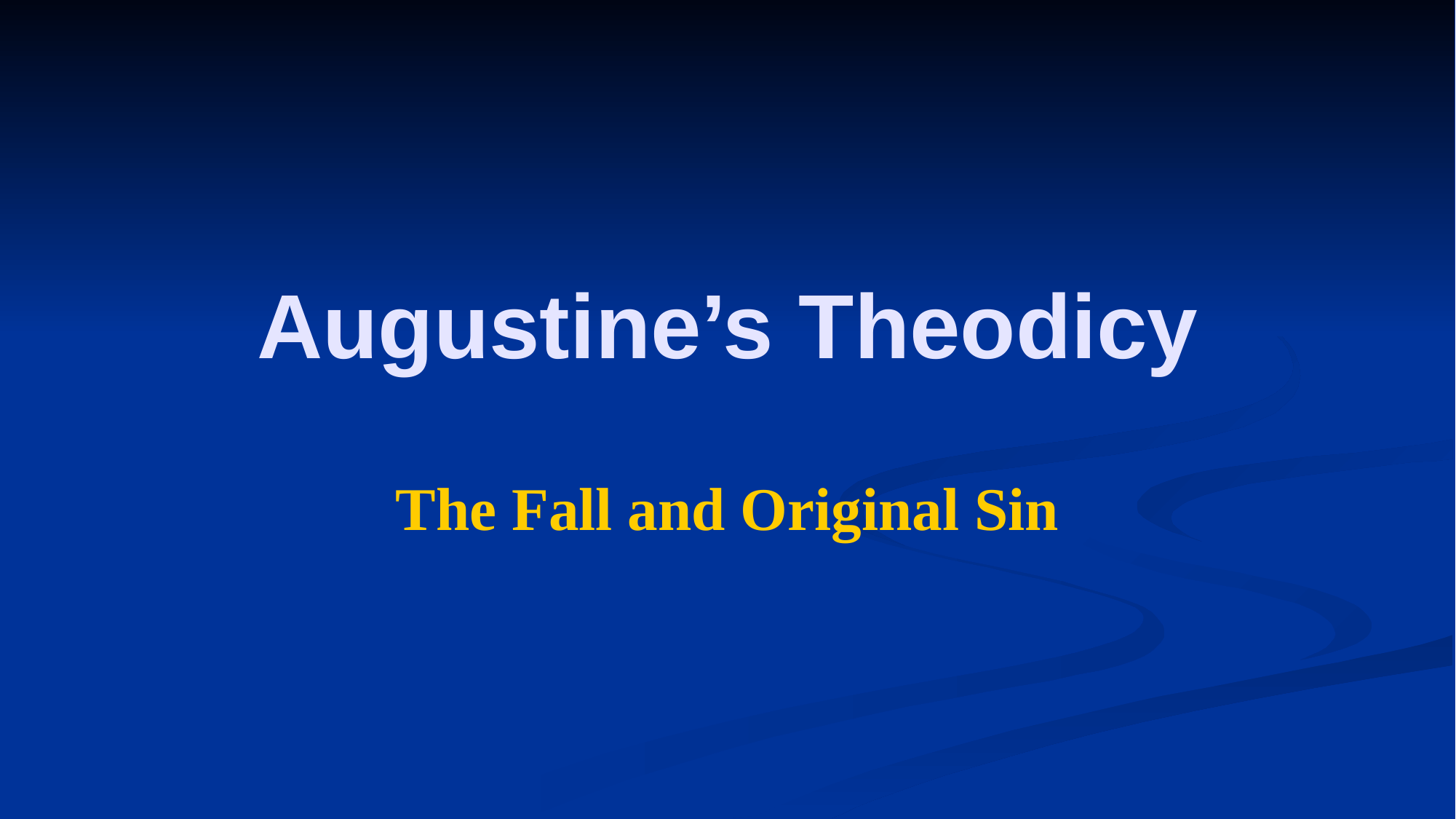

# Augustine’s Theodicy
The Fall and Original Sin